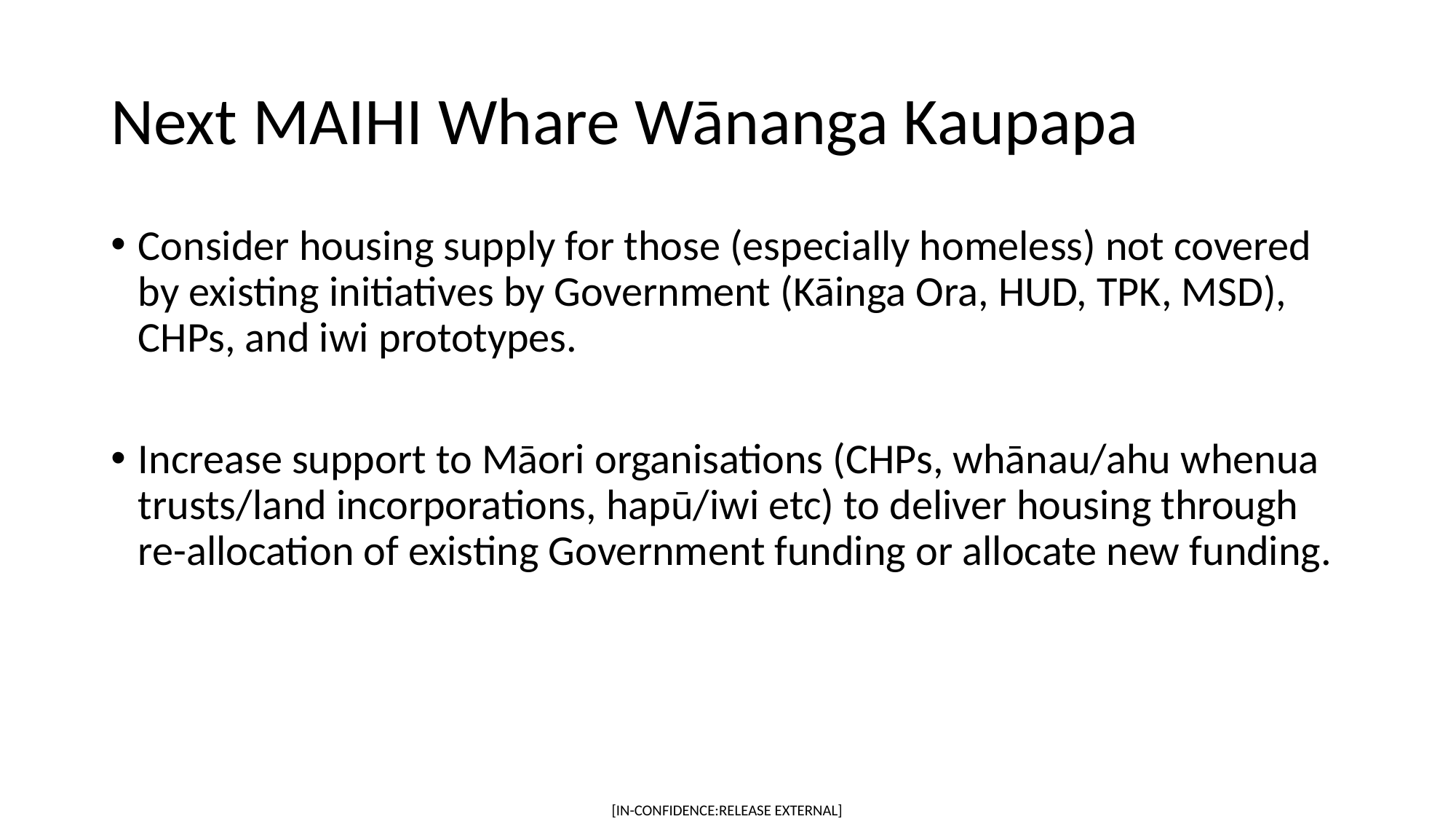

# Next MAIHI Whare Wānanga Kaupapa
Consider housing supply for those (especially homeless) not covered by existing initiatives by Government (Kāinga Ora, HUD, TPK, MSD), CHPs, and iwi prototypes.

Increase support to Māori organisations (CHPs, whānau/ahu whenua trusts/land incorporations, hapū/iwi etc) to deliver housing through re-allocation of existing Government funding or allocate new funding.